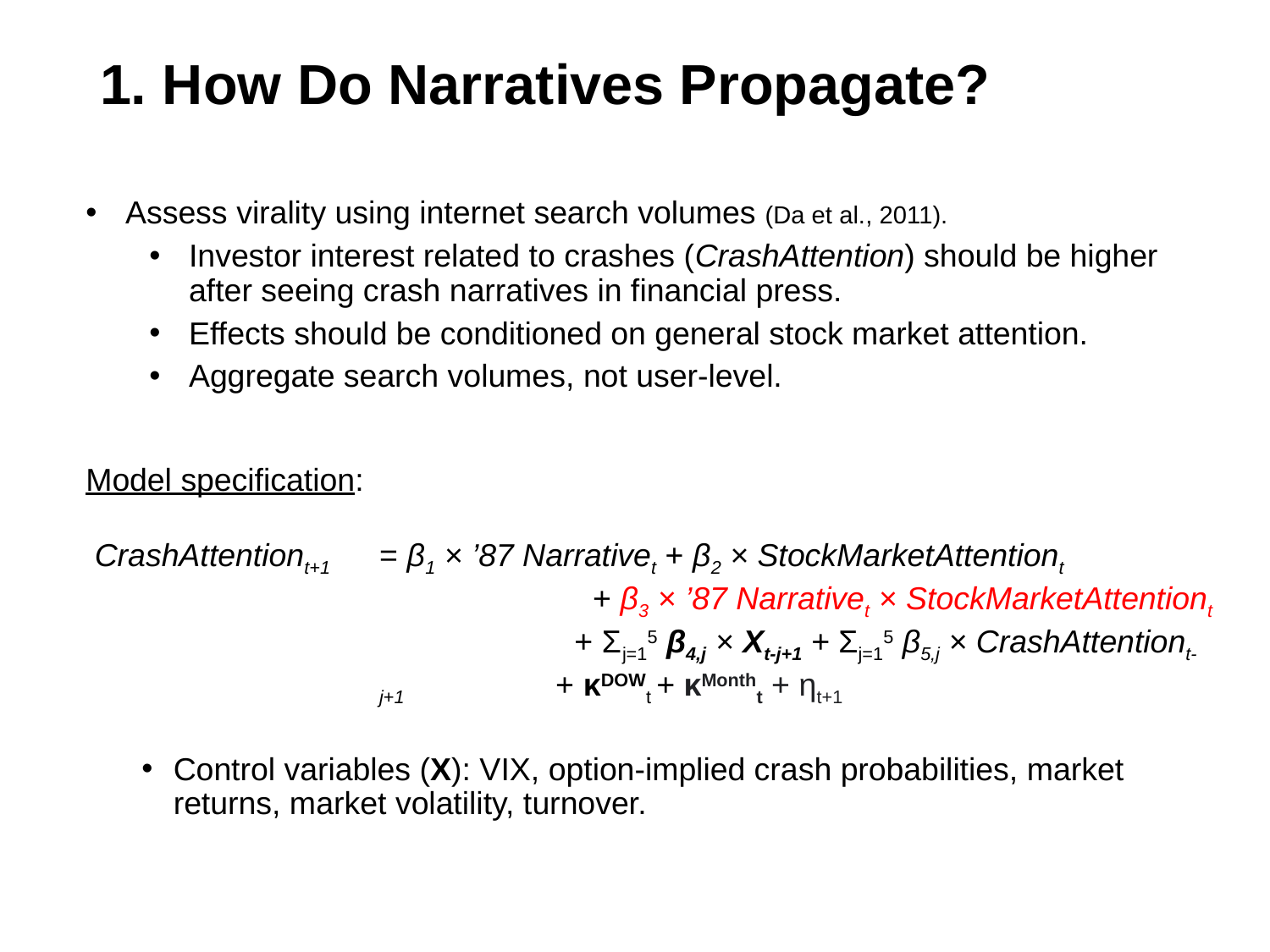

# 1. How Do Narratives Propagate?
Assess virality using internet search volumes (Da et al., 2011).
Investor interest related to crashes (CrashAttention) should be higher after seeing crash narratives in financial press.
Effects should be conditioned on general stock market attention.
Aggregate search volumes, not user-level.

Model specification:

 CrashAttentiont+1 	= β1 × ’87 Narrativet + β2 × StockMarketAttentiont                                         + β3 × ’87 Narrativet × StockMarketAttentiont                       + Σj=15 β4,j × Xt-j+1 + Σj=15 β5,j × CrashAttentiont-j+1                 + κDOWt + κMontht + ηt+1

Control variables (X): VIX, option-implied crash probabilities, market returns, market volatility, turnover.